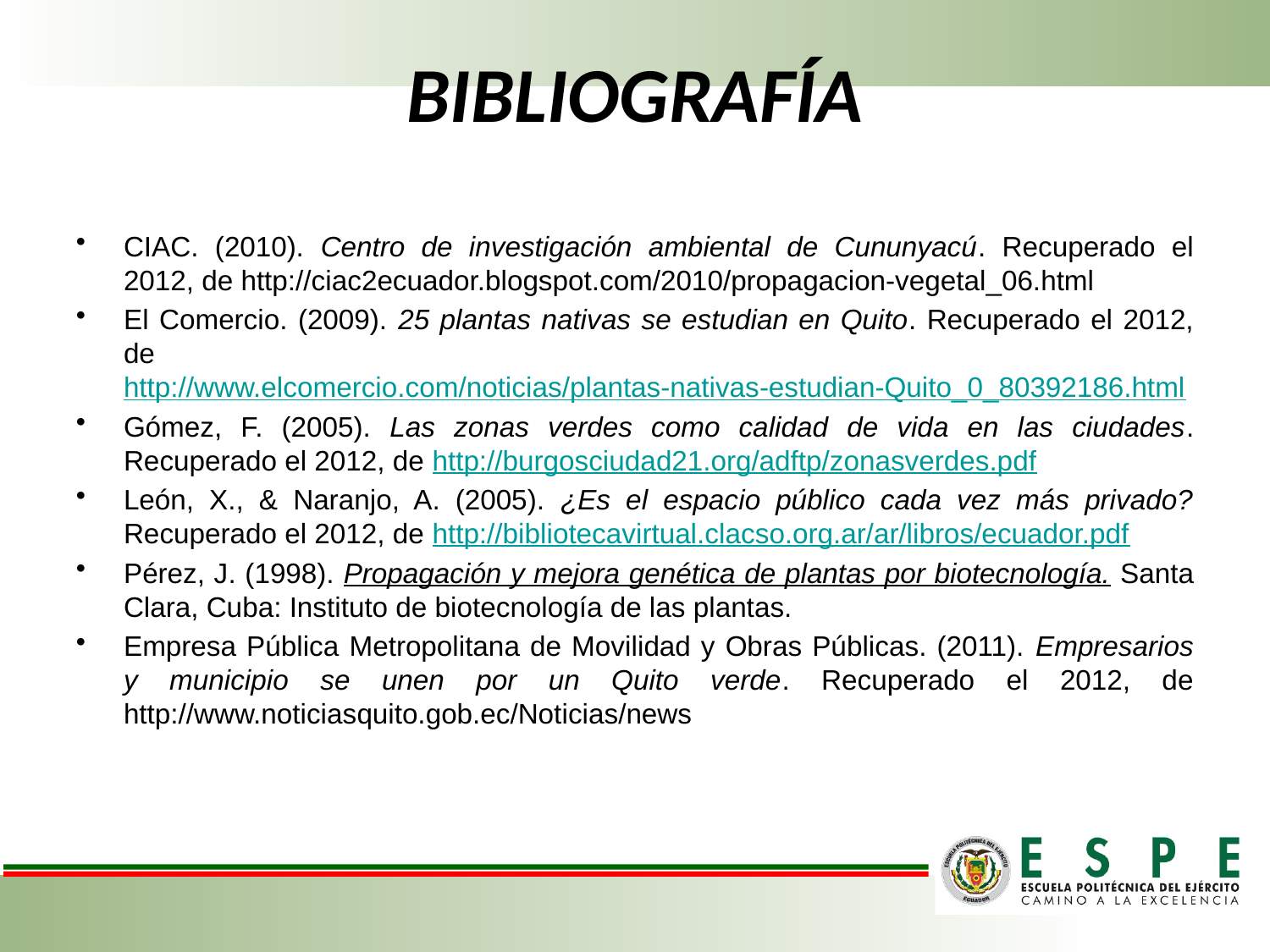

# BIBLIOGRAFÍA
CIAC. (2010). Centro de investigación ambiental de Cununyacú. Recuperado el 2012, de http://ciac2ecuador.blogspot.com/2010/propagacion-vegetal_06.html
El Comercio. (2009). 25 plantas nativas se estudian en Quito. Recuperado el 2012, de http://www.elcomercio.com/noticias/plantas-nativas-estudian-Quito_0_80392186.html
Gómez, F. (2005). Las zonas verdes como calidad de vida en las ciudades. Recuperado el 2012, de http://burgosciudad21.org/adftp/zonasverdes.pdf
León, X., & Naranjo, A. (2005). ¿Es el espacio público cada vez más privado? Recuperado el 2012, de http://bibliotecavirtual.clacso.org.ar/ar/libros/ecuador.pdf
Pérez, J. (1998). Propagación y mejora genética de plantas por biotecnología. Santa Clara, Cuba: Instituto de biotecnología de las plantas.
Empresa Pública Metropolitana de Movilidad y Obras Públicas. (2011). Empresarios y municipio se unen por un Quito verde. Recuperado el 2012, de http://www.noticiasquito.gob.ec/Noticias/news